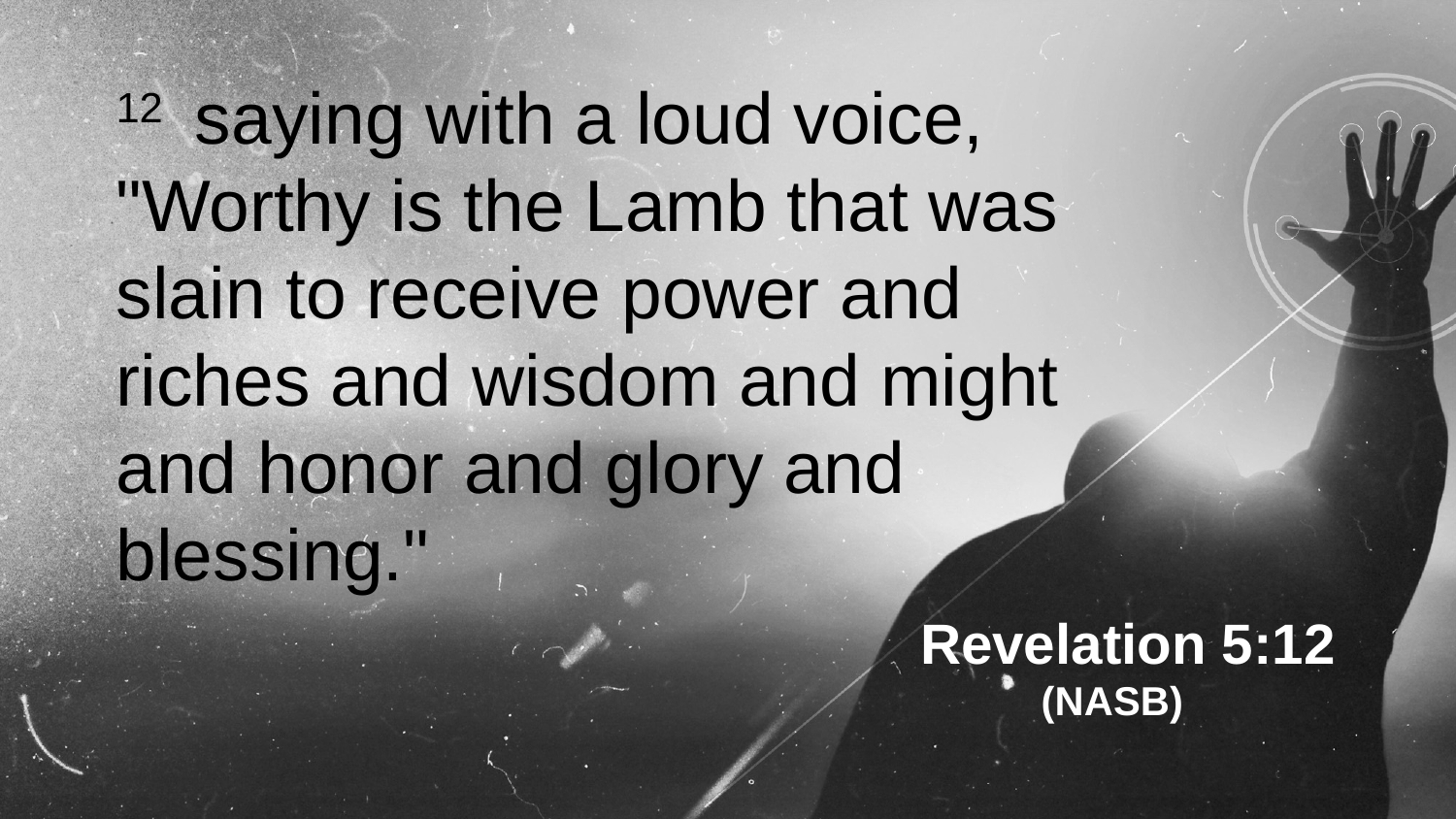

12  saying with a loud voice, "Worthy is the Lamb that was slain to receive power and riches and wisdom and might and honor and glory and blessing."
  Revelation 5:12 (NASB)